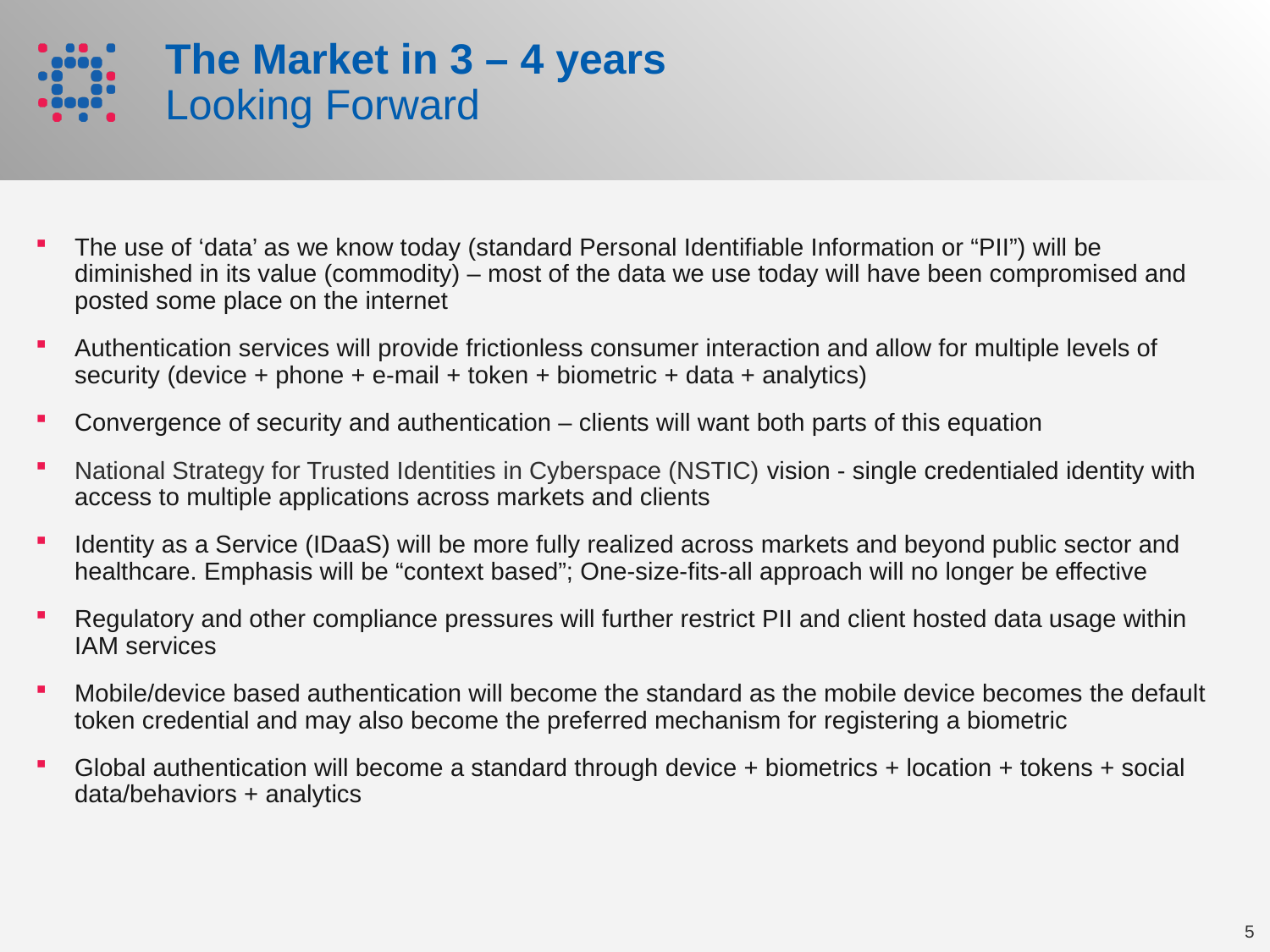

# The Market in 3 – 4 years Looking Forward
The use of ‘data’ as we know today (standard Personal Identifiable Information or “PII”) will be diminished in its value (commodity) – most of the data we use today will have been compromised and posted some place on the internet
Authentication services will provide frictionless consumer interaction and allow for multiple levels of security (device + phone + e-mail + token + biometric + data + analytics)
Convergence of security and authentication – clients will want both parts of this equation
National Strategy for Trusted Identities in Cyberspace (NSTIC) vision - single credentialed identity with access to multiple applications across markets and clients
Identity as a Service (IDaaS) will be more fully realized across markets and beyond public sector and healthcare. Emphasis will be “context based”; One-size-fits-all approach will no longer be effective
Regulatory and other compliance pressures will further restrict PII and client hosted data usage within IAM services
Mobile/device based authentication will become the standard as the mobile device becomes the default token credential and may also become the preferred mechanism for registering a biometric
Global authentication will become a standard through device + biometrics + location + tokens + social data/behaviors + analytics